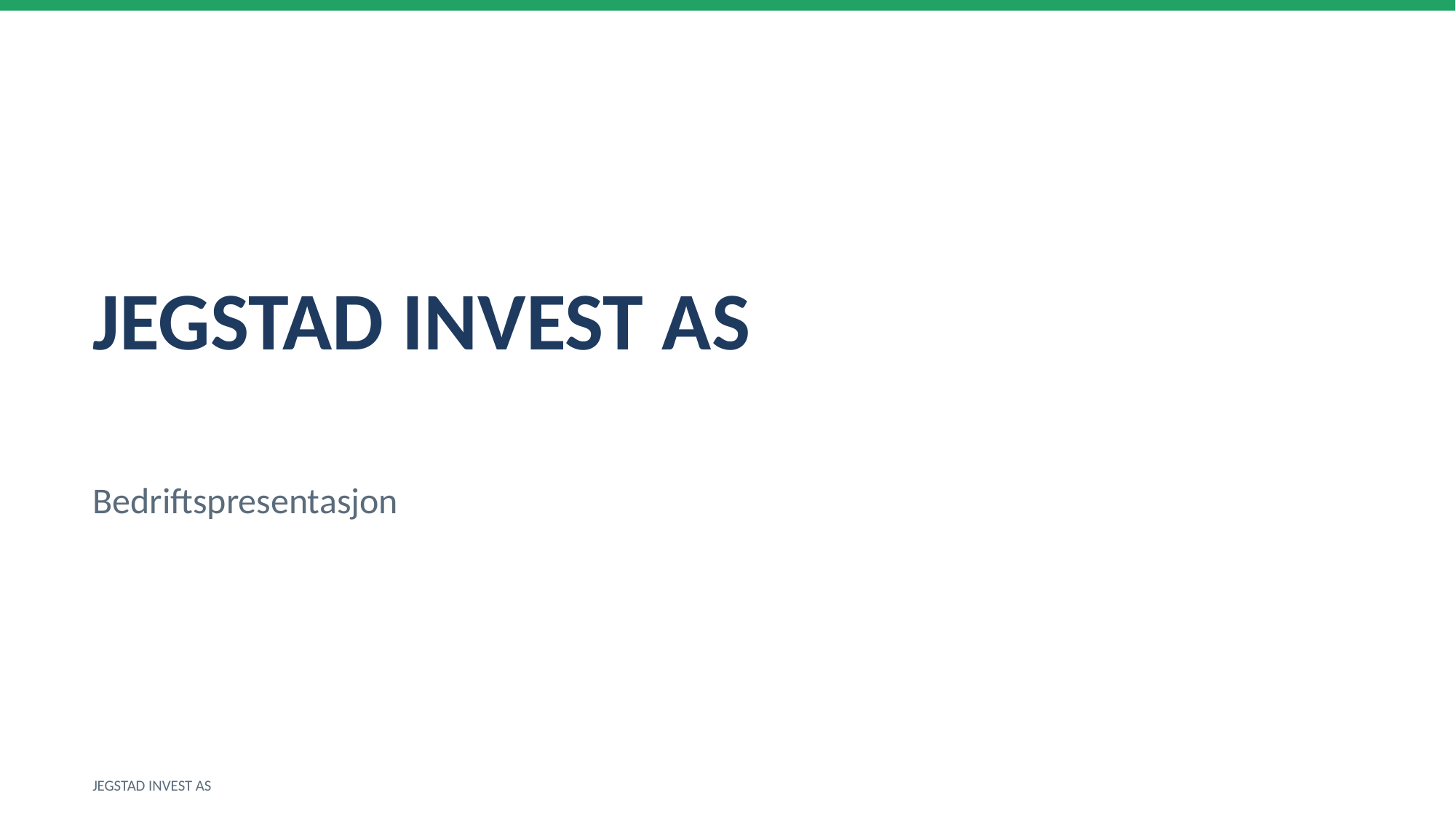

JEGSTAD INVEST AS
Bedriftspresentasjon
JEGSTAD INVEST AS